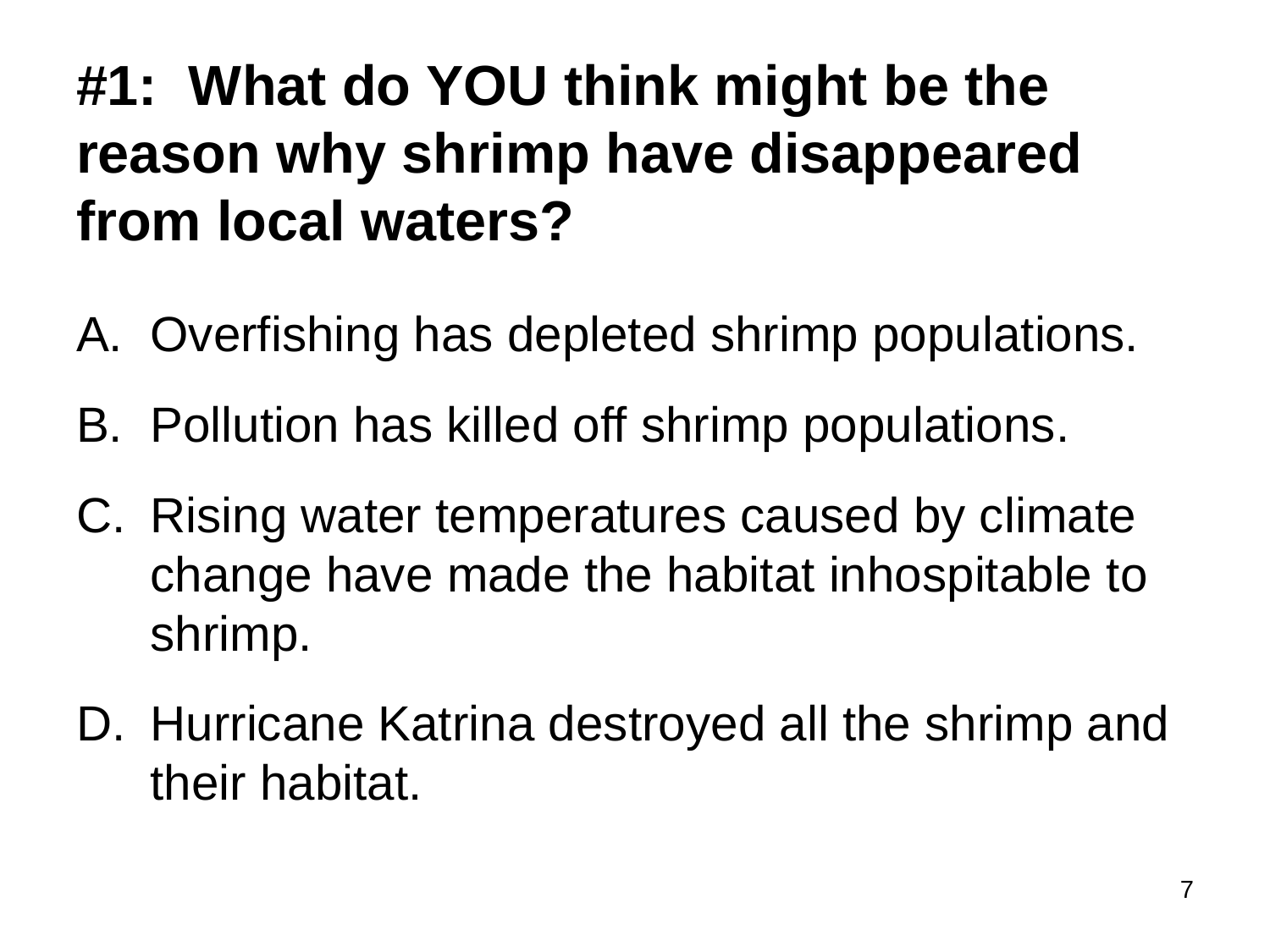

# #1:  What do YOU think might be the reason why shrimp have disappeared from local waters?
Overfishing has depleted shrimp populations.
Pollution has killed off shrimp populations.
Rising water temperatures caused by climate change have made the habitat inhospitable to shrimp.
Hurricane Katrina destroyed all the shrimp and their habitat.
7